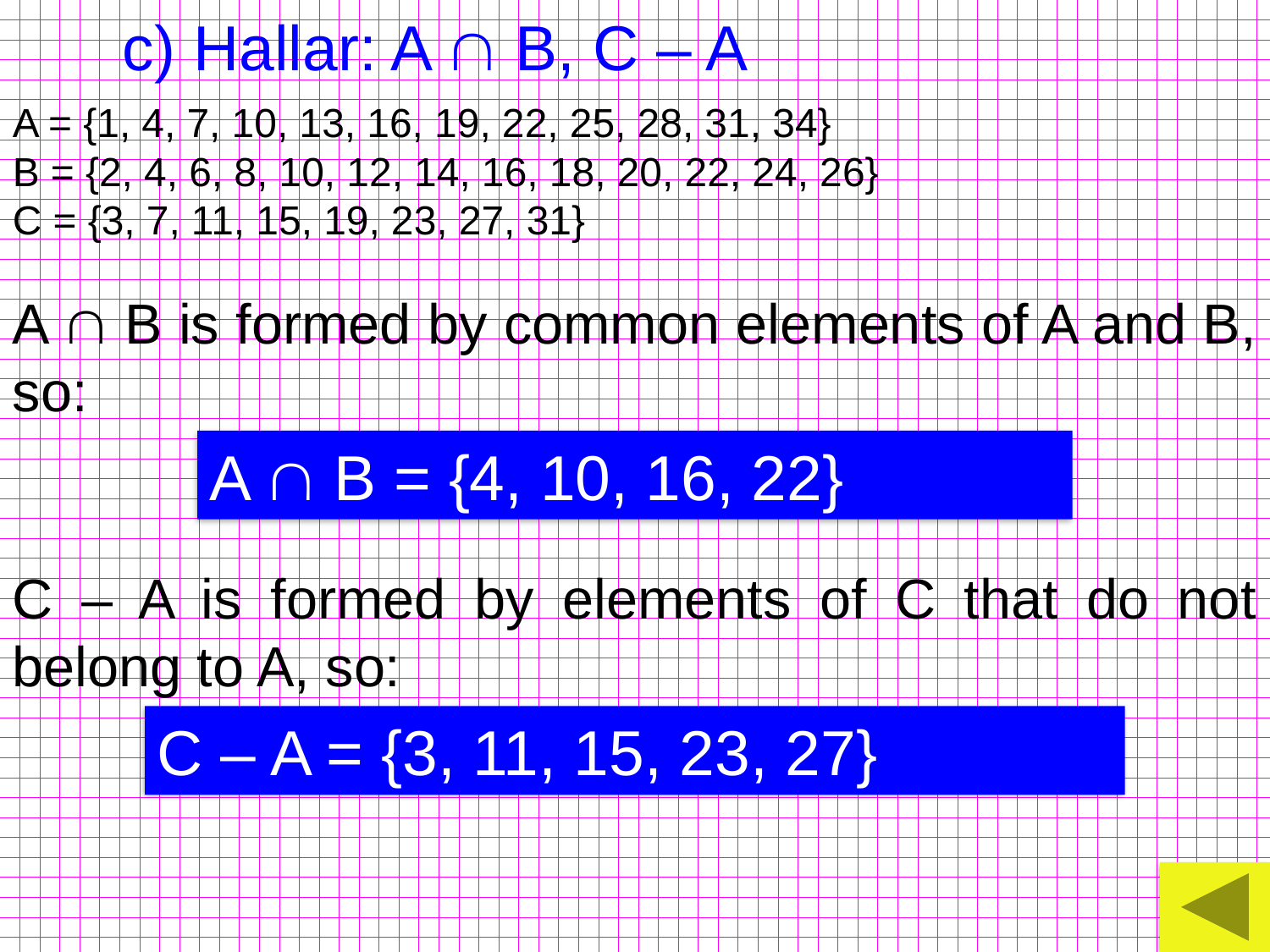

c) Hallar: A ∩ B, C – A
A = {1, 4, 7, 10, 13, 16, 19, 22, 25, 28, 31, 34}
B = {2, 4, 6, 8, 10, 12, 14, 16, 18, 20, 22, 24, 26}
C = {3, 7, 11, 15, 19, 23, 27, 31}
A ∩ B is formed by common elements of A and B, so:
A ∩ B = {4, 10, 16, 22}
C – A is formed by elements of C that do not belong to A, so:
C – A = {3, 11, 15, 23, 27}